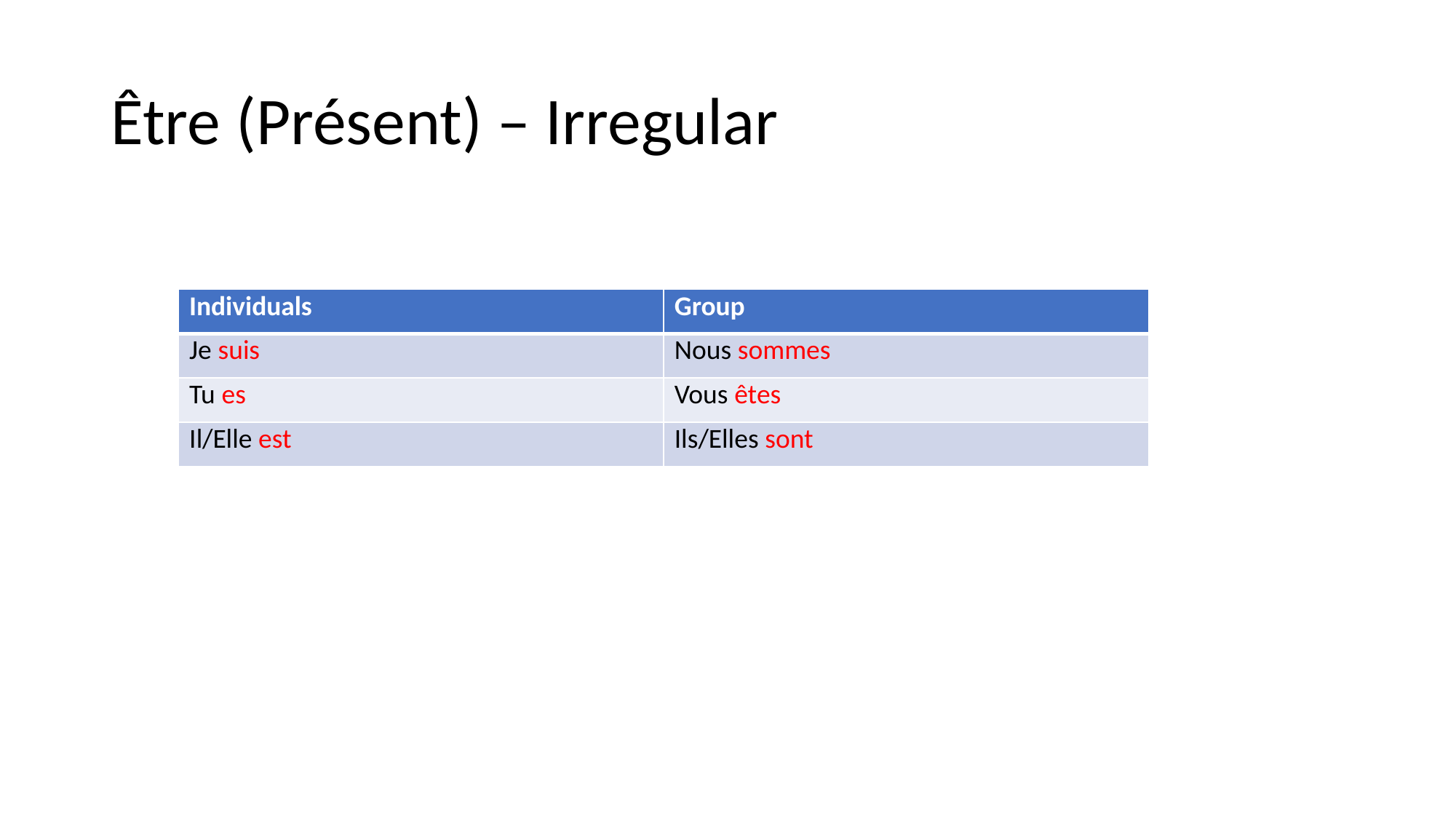

# Être (Présent) – Irregular
| Individuals | Group |
| --- | --- |
| Je suis | Nous sommes |
| Tu es | Vous êtes |
| Il/Elle est | Ils/Elles sont |